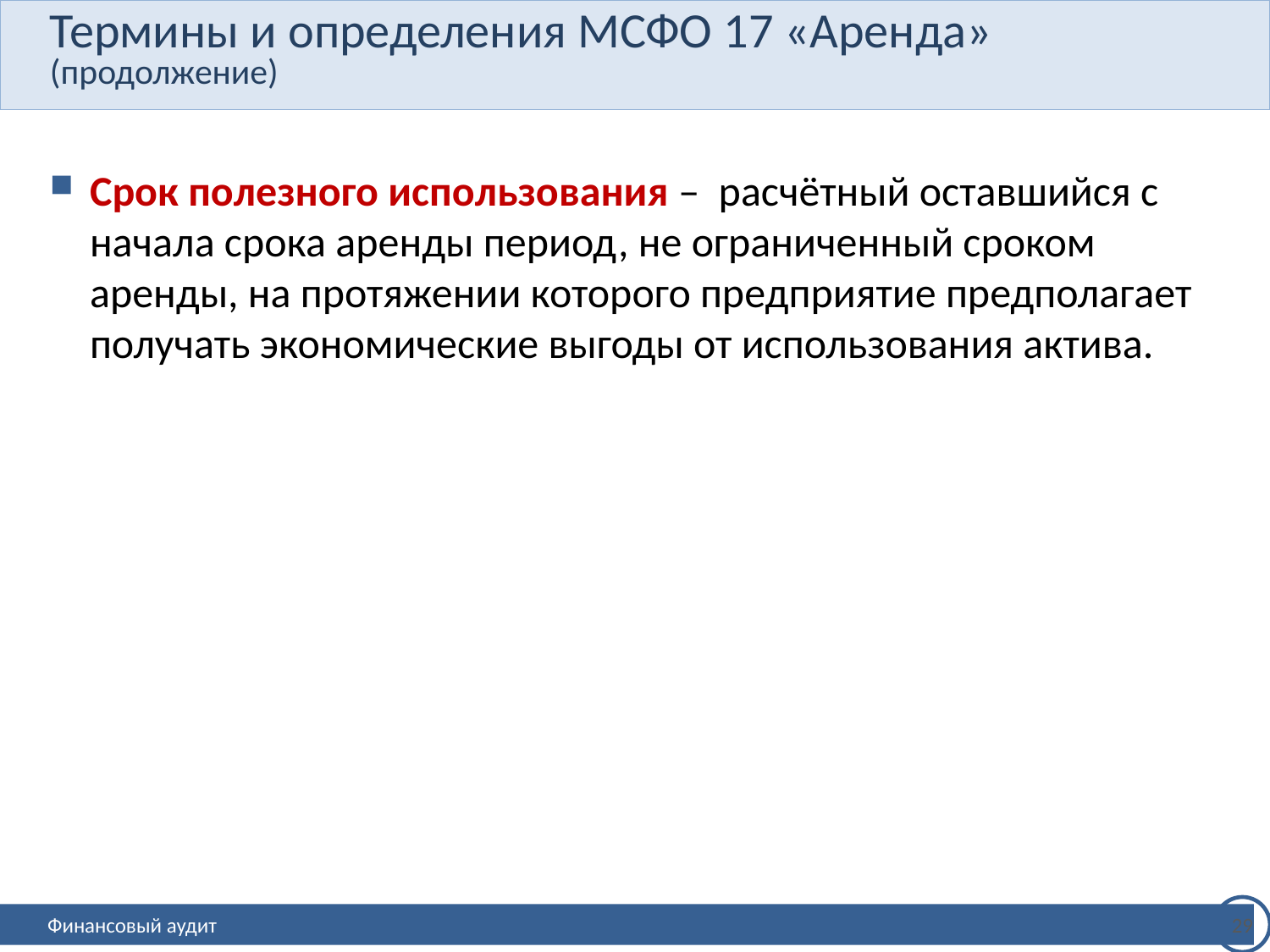

# Термины и определения МСФО 17 «Аренда» (продолжение)
Срок полезного использования ‒  расчётный оставшийся с начала срока аренды период, не ограниченный сроком аренды, на протяжении которого предприятие предполагает получать экономические выгоды от использования актива.
29
Финансовый аудит